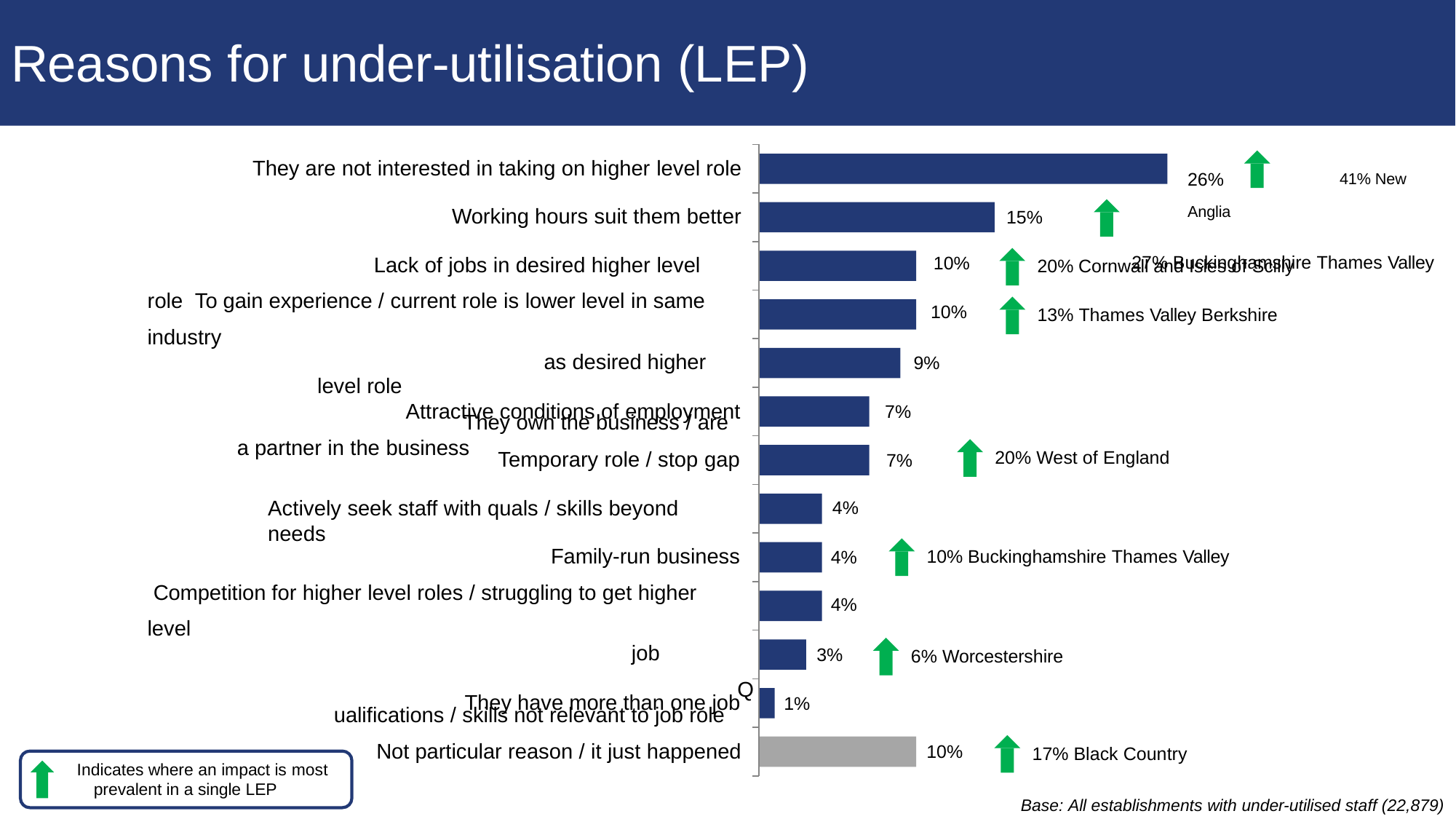

# Reasons for under-utilisation (LEP)

They are not interested in taking on higher level role
26%	41% New Anglia

27% Buckinghamshire Thames Valley

Working hours suit them better
15%
Lack of jobs in desired higher level role  To gain experience / current role is lower level in same industry
as desired higher level role
They own the business / are a partner in the business

10%
20% Cornwall and Isles of Scilly

10%
13% Thames Valley Berkshire

9%

Attractive conditions of employment
7%

Temporary role / stop gap
20% West of England
7%

Actively seek staff with quals / skills beyond needs
4%
Family-run business  Competition for higher level roles / struggling to get higher level
job
Qualifications / skills not relevant to job role

10% Buckinghamshire Thames Valley
4%

4%

3%
6% Worcestershire

They have more than one job
1%

Not particular reason / it just happened
10%
17% Black Country

Indicates where an impact is most
prevalent in a single LEP

Base: All establishments with under-utilised staff (22,879)